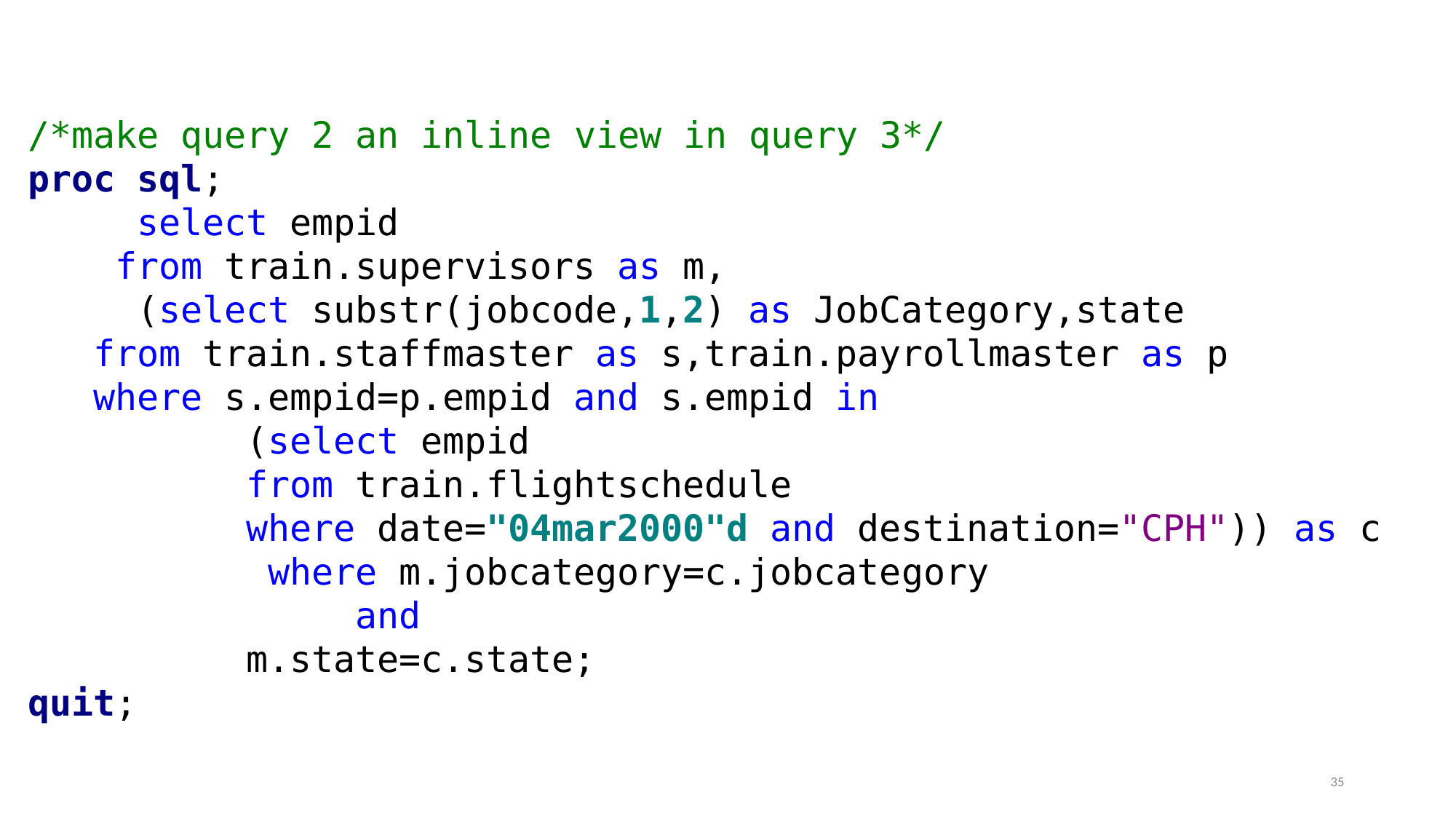

/*make query 2 an inline view in query 3*/
proc sql;
	select empid
    from train.supervisors as m,
	(select substr(jobcode,1,2) as JobCategory,state
   from train.staffmaster as s,train.payrollmaster as p
   where s.empid=p.empid and s.empid in
   		(select empid
  	     from train.flightschedule
	     where date="04mar2000"d and destination="CPH")) as c
		 where m.jobcategory=c.jobcategory
		     and
	     m.state=c.state;
quit;
35